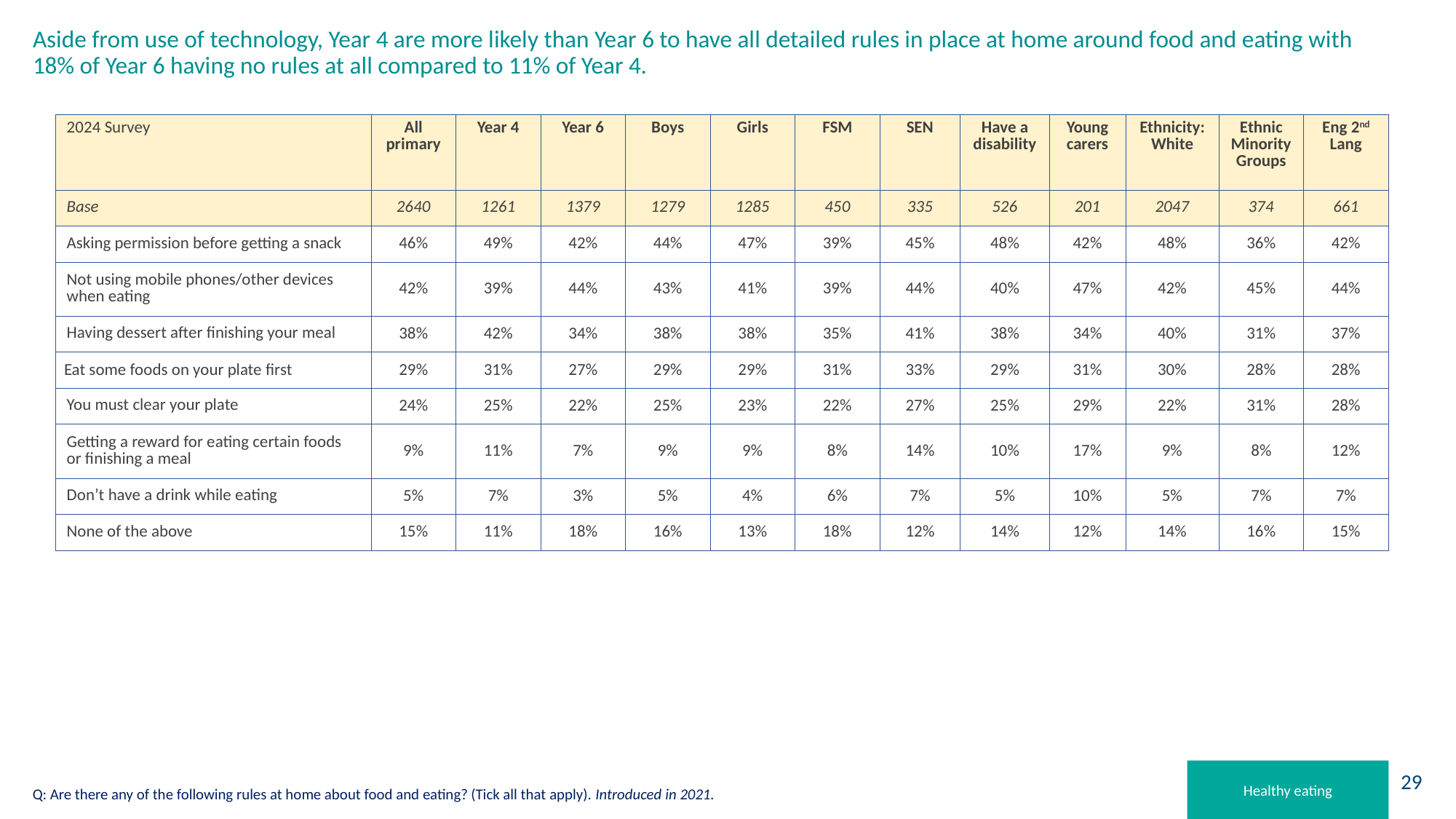

# Aside from use of technology, Year 4 are more likely than Year 6 to have all detailed rules in place at home around food and eating with 18% of Year 6 having no rules at all compared to 11% of Year 4.
| 2024 Survey | All primary | Year 4 | Year 6 | Boys | Girls | FSM | SEN | Have a disability | Young carers | Ethnicity: White | Ethnic Minority Groups | Eng 2nd Lang |
| --- | --- | --- | --- | --- | --- | --- | --- | --- | --- | --- | --- | --- |
| Base | 2640 | 1261 | 1379 | 1279 | 1285 | 450 | 335 | 526 | 201 | 2047 | 374 | 661 |
| Asking permission before getting a snack | 46% | 49% | 42% | 44% | 47% | 39% | 45% | 48% | 42% | 48% | 36% | 42% |
| Not using mobile phones/other devices when eating | 42% | 39% | 44% | 43% | 41% | 39% | 44% | 40% | 47% | 42% | 45% | 44% |
| Having dessert after finishing your meal | 38% | 42% | 34% | 38% | 38% | 35% | 41% | 38% | 34% | 40% | 31% | 37% |
| Eat some foods on your plate first | 29% | 31% | 27% | 29% | 29% | 31% | 33% | 29% | 31% | 30% | 28% | 28% |
| You must clear your plate | 24% | 25% | 22% | 25% | 23% | 22% | 27% | 25% | 29% | 22% | 31% | 28% |
| Getting a reward for eating certain foods or finishing a meal | 9% | 11% | 7% | 9% | 9% | 8% | 14% | 10% | 17% | 9% | 8% | 12% |
| Don’t have a drink while eating | 5% | 7% | 3% | 5% | 4% | 6% | 7% | 5% | 10% | 5% | 7% | 7% |
| None of the above | 15% | 11% | 18% | 16% | 13% | 18% | 12% | 14% | 12% | 14% | 16% | 15% |
Healthy eating
Q: Are there any of the following rules at home about food and eating? (Tick all that apply). Introduced in 2021.